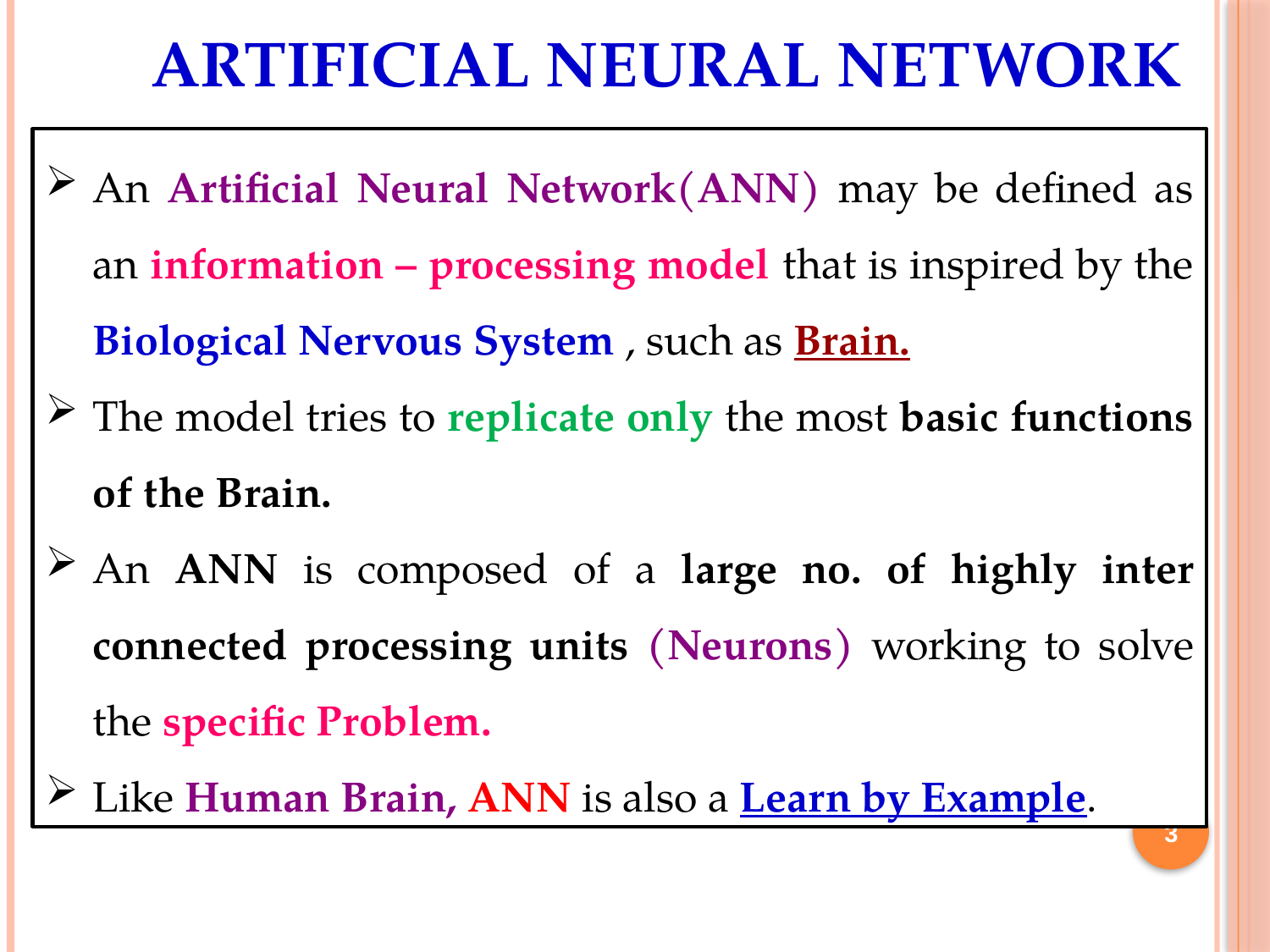

# Artificial Neural Network
An Artificial Neural Network(ANN) may be defined as an information – processing model that is inspired by the Biological Nervous System , such as Brain.
The model tries to replicate only the most basic functions of the Brain.
An ANN is composed of a large no. of highly inter connected processing units (Neurons) working to solve the specific Problem.
Like Human Brain, ANN is also a Learn by Example.
3